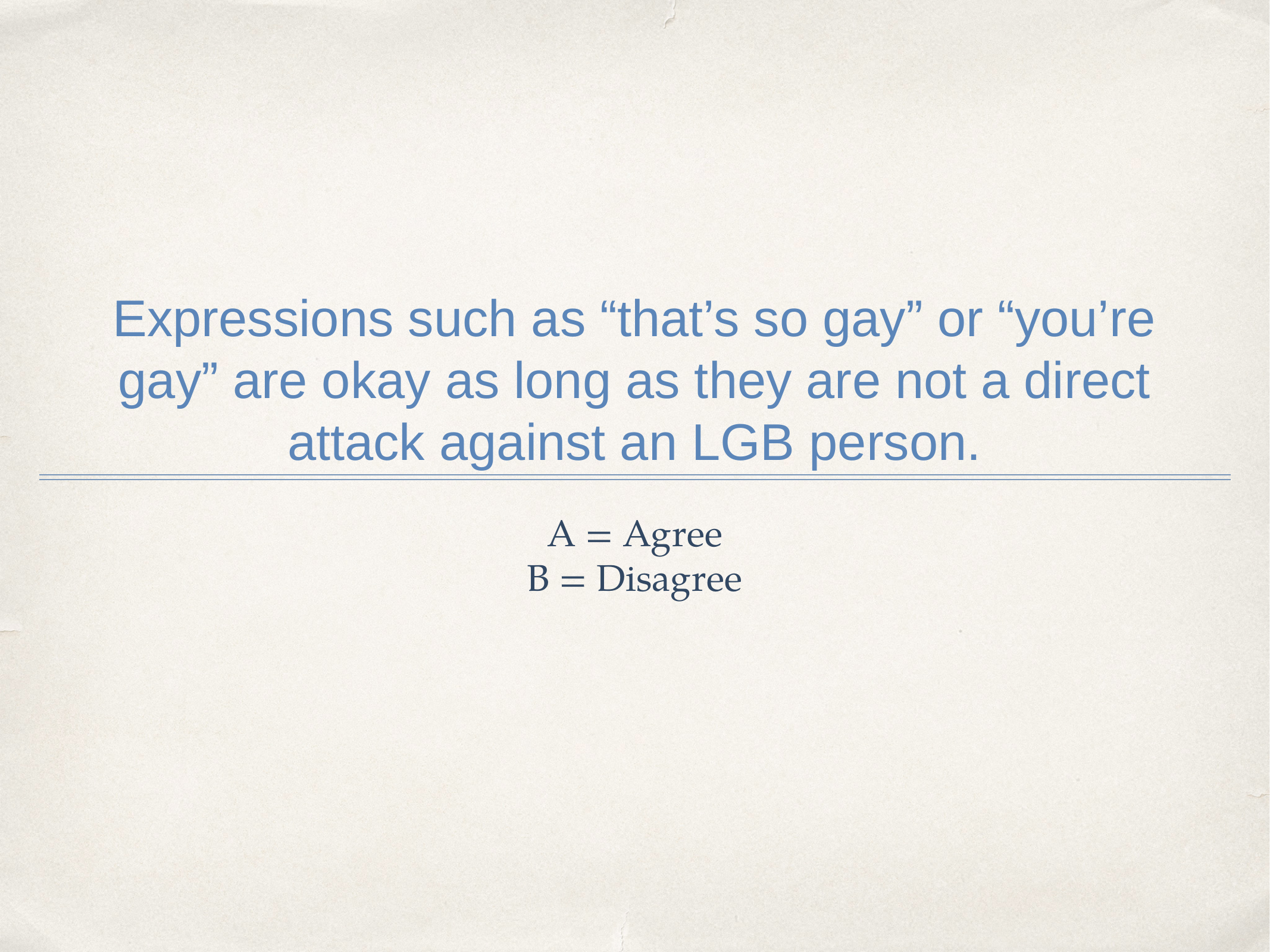

# Expressions such as “that’s so gay” or “you’re gay” are okay as long as they are not a direct attack against an LGB person.
A = Agree
B = Disagree